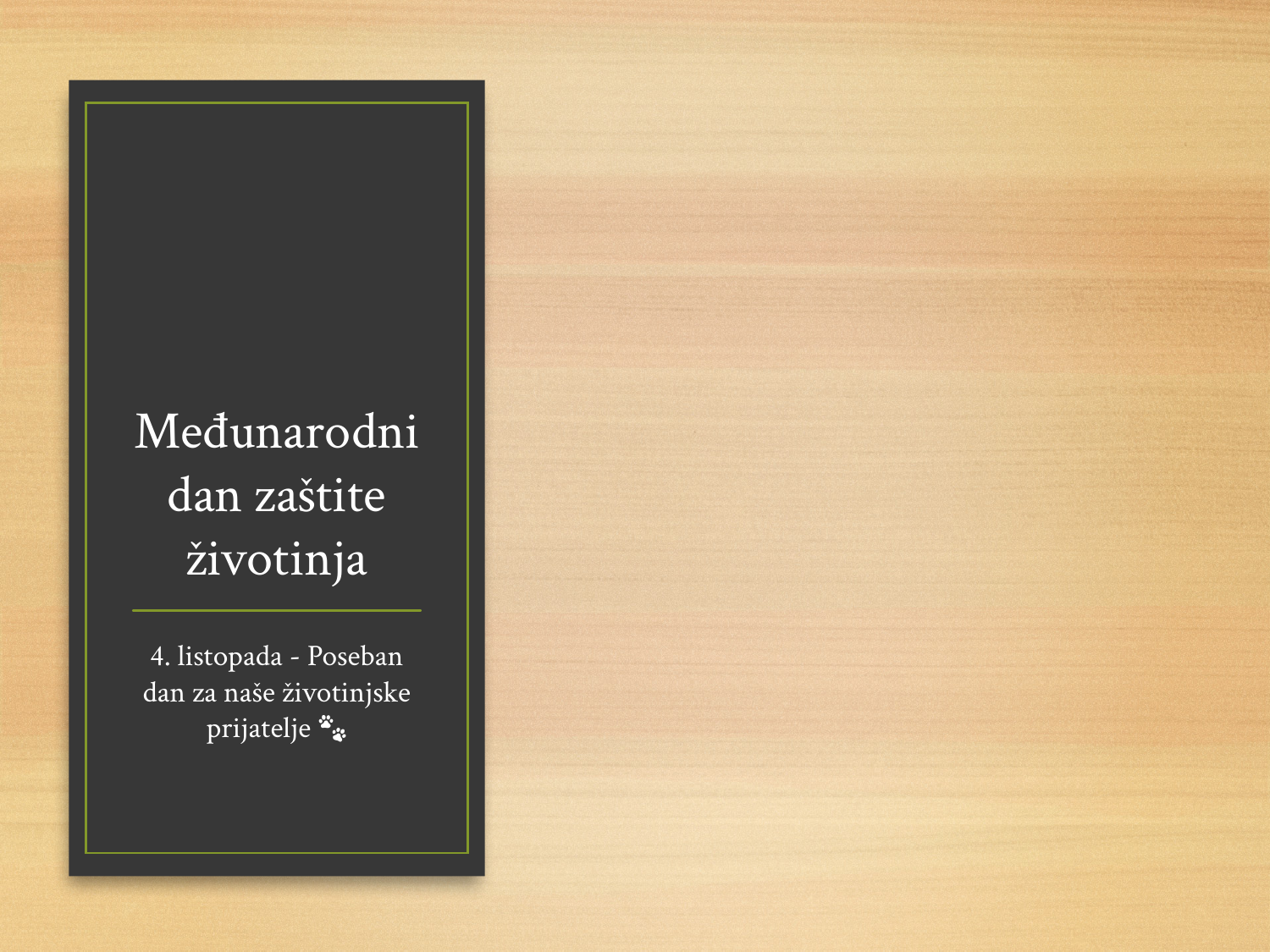

# Međunarodni dan zaštite životinja
4. listopada - Poseban dan za naše životinjske prijatelje 🐾